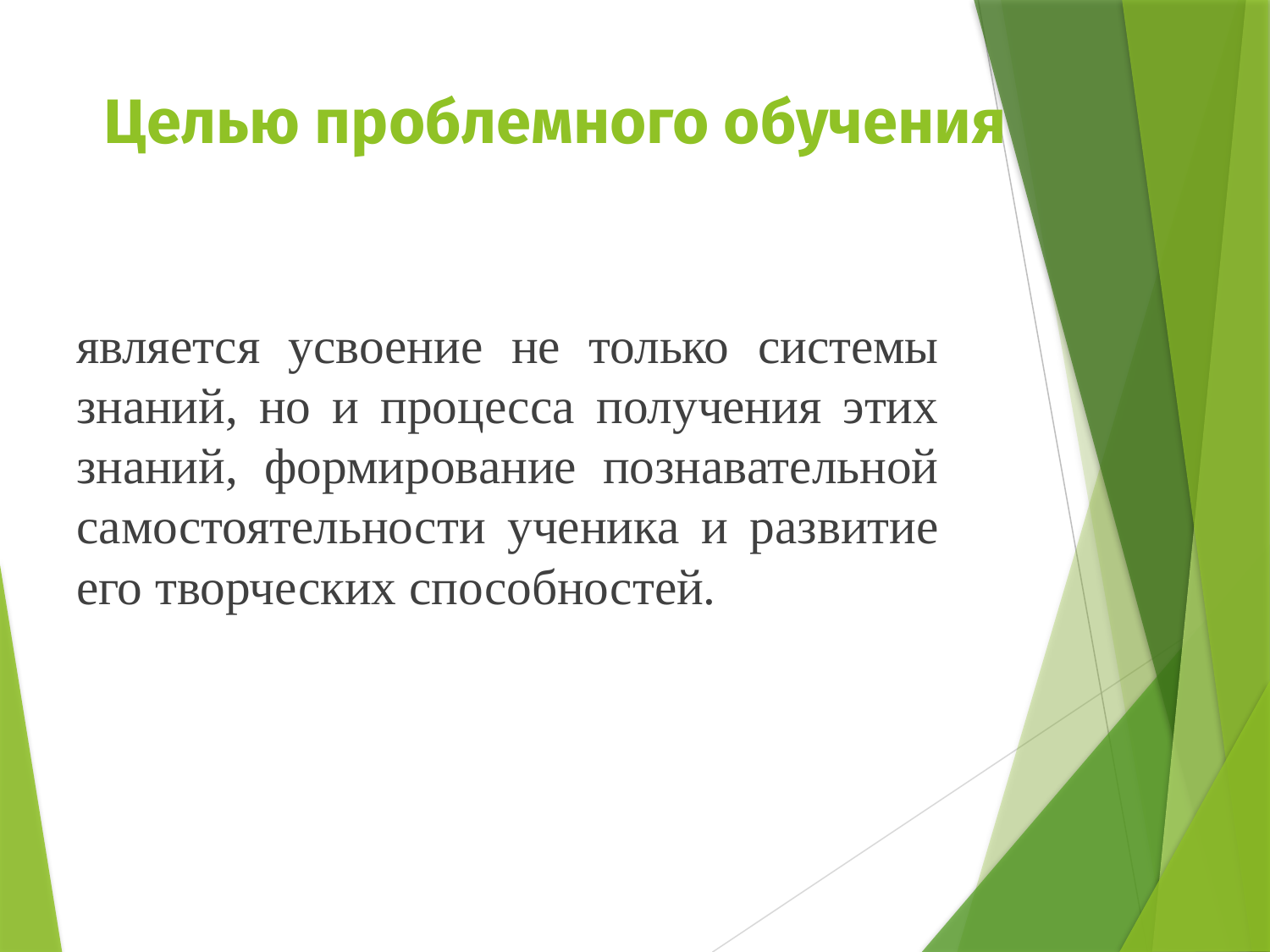

# Целью проблемного обучения
является усвоение не только системы знаний, но и процесса получения этих знаний, формирование познавательной самостоятельности ученика и развитие его творческих способностей.